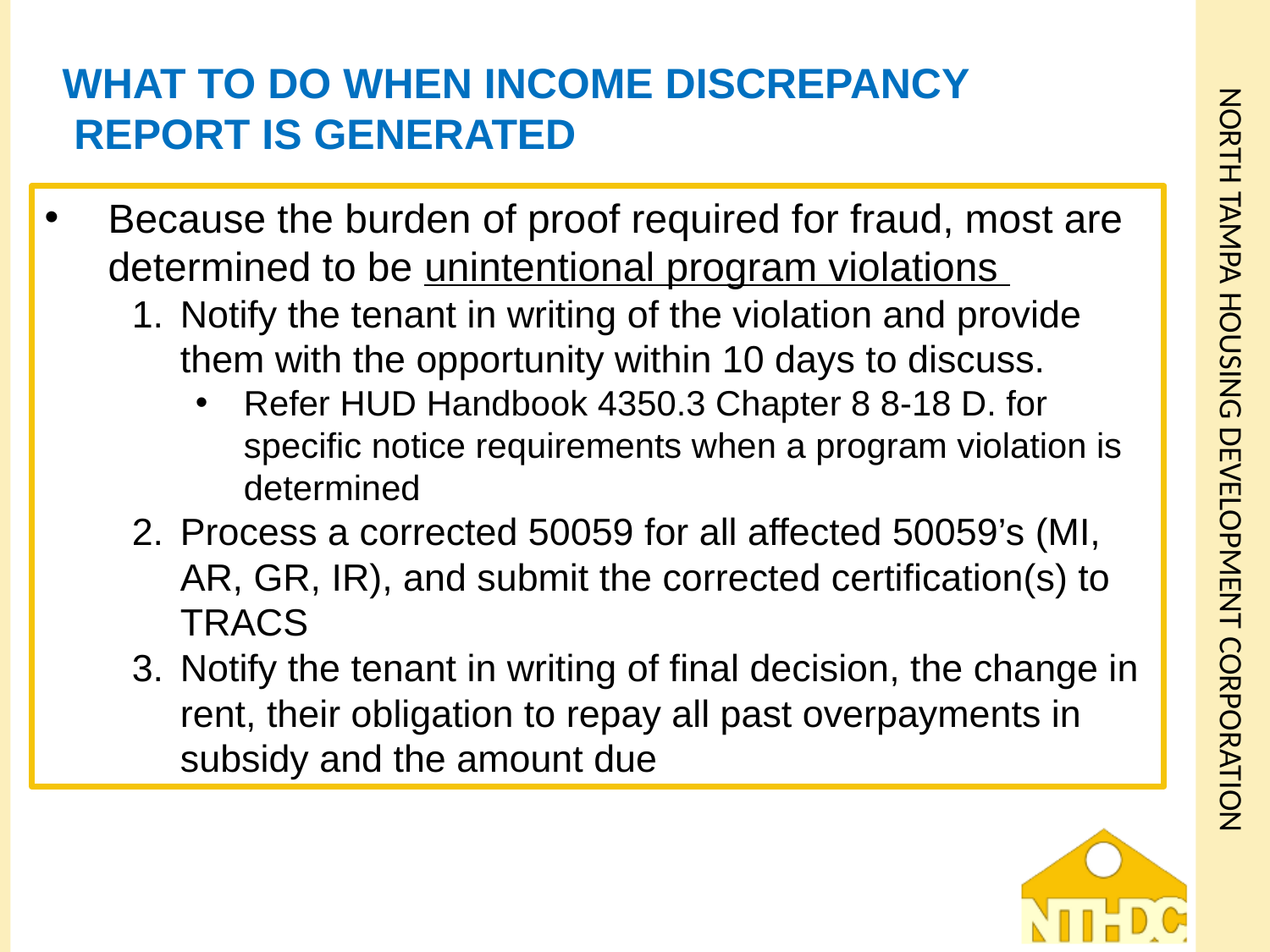

# What to do when Income Discrepancy Report is Generated
Because the burden of proof required for fraud, most are determined to be unintentional program violations
Notify the tenant in writing of the violation and provide them with the opportunity within 10 days to discuss.
Refer HUD Handbook 4350.3 Chapter 8 8-18 D. for specific notice requirements when a program violation is determined
Process a corrected 50059 for all affected 50059’s (MI, AR, GR, IR), and submit the corrected certification(s) to TRACS
Notify the tenant in writing of final decision, the change in rent, their obligation to repay all past overpayments in subsidy and the amount due